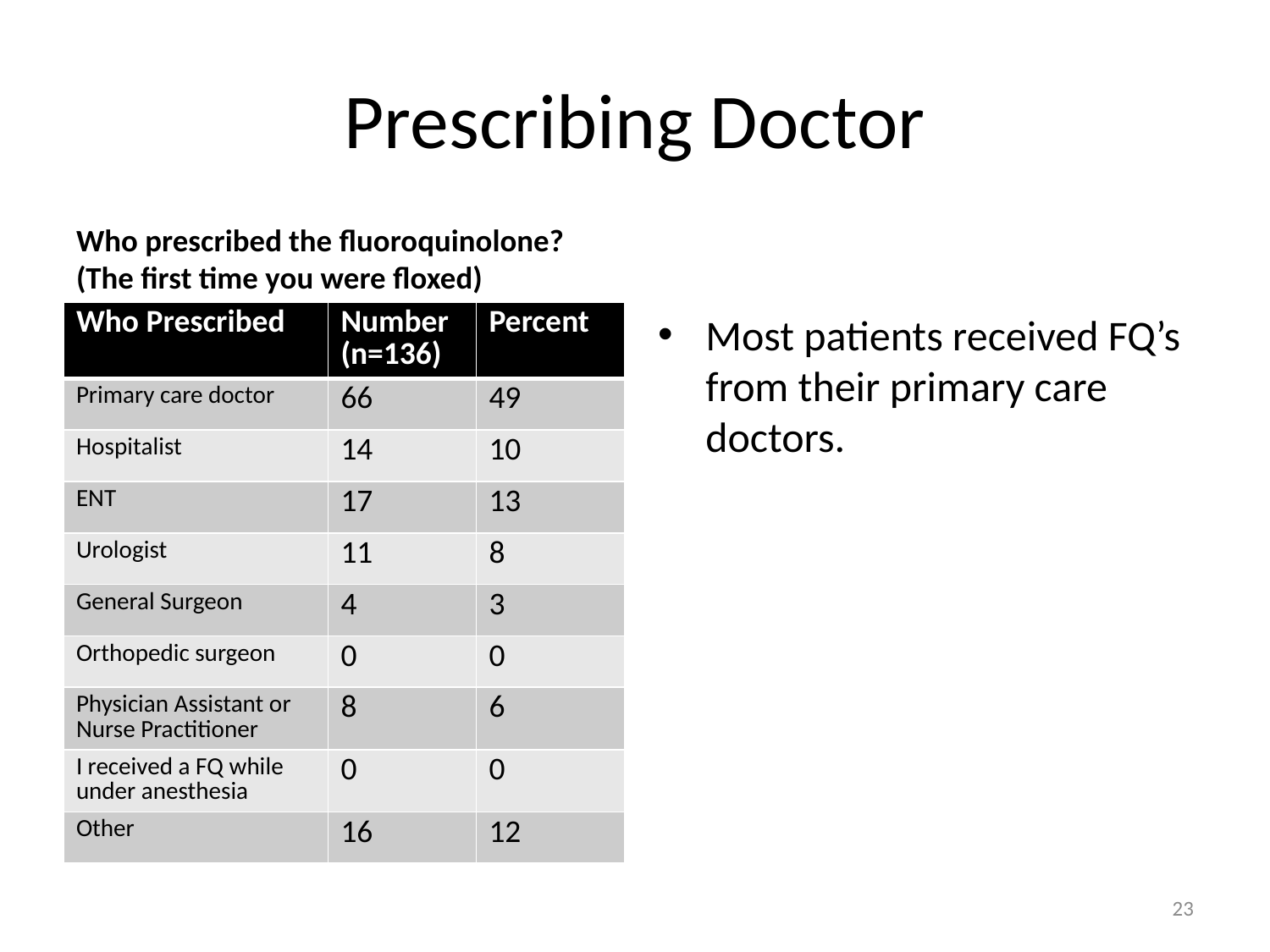

# Prescribing Doctor
Who prescribed the fluoroquinolone? (The first time you were floxed)

| Who Prescribed | Number (n=136) | Percent |
| --- | --- | --- |
| Primary care doctor | 66 | 49 |
| Hospitalist | 14 | 10 |
| ENT | 17 | 13 |
| Urologist | 11 | 8 |
| General Surgeon | 4 | 3 |
| Orthopedic surgeon | 0 | 0 |
| Physician Assistant or Nurse Practitioner | 8 | 6 |
| I received a FQ while under anesthesia | 0 | 0 |
| Other | 16 | 12 |
Most patients received FQ’s from their primary care doctors.
23